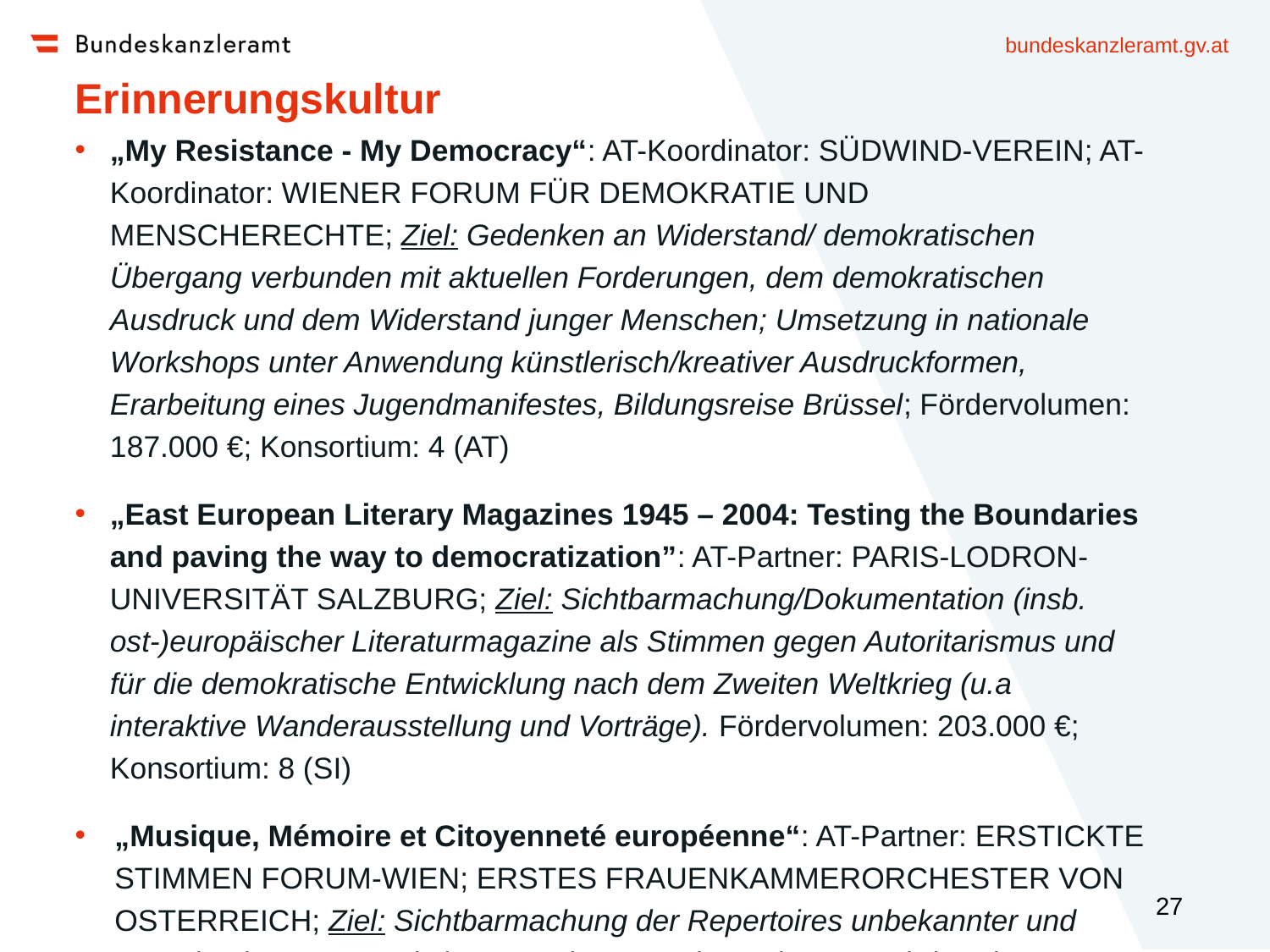

# Erinnerungskultur
„My Resistance - My Democracy“: AT-Koordinator: SÜDWIND-VEREIN; AT-Koordinator: WIENER FORUM FÜR DEMOKRATIE UND MENSCHERECHTE; Ziel: Gedenken an Widerstand/ demokratischen Übergang verbunden mit aktuellen Forderungen, dem demokratischen Ausdruck und dem Widerstand junger Menschen; Umsetzung in nationale Workshops unter Anwendung künstlerisch/kreativer Ausdruckformen, Erarbeitung eines Jugendmanifestes, Bildungsreise Brüssel; Fördervolumen: 187.000 €; Konsortium: 4 (AT)
„East European Literary Magazines 1945 – 2004: Testing the Boundaries and paving the way to democratization”: AT-Partner: PARIS-LODRON-UNIVERSITÄT SALZBURG; Ziel: Sichtbarmachung/Dokumentation (insb. ost-)europäischer Literaturmagazine als Stimmen gegen Autoritarismus und für die demokratische Entwicklung nach dem Zweiten Weltkrieg (u.a interaktive Wanderausstellung und Vorträge). Fördervolumen: 203.000 €; Konsortium: 8 (SI)
„Musique, Mémoire et Citoyenneté européenne“: AT-Partner: ERSTICKTE STIMMEN FORUM-WIEN; ERSTES FRAUENKAMMERORCHESTER VON OSTERREICH; Ziel: Sichtbarmachung der Repertoires unbekannter und unterdrückter Komponistinnen und Komponisten des 20. Jahrhunderts u.a. durch Aufführungen; Fördervolumen: 172.000 €; Konsortium: 20 (FR)

27